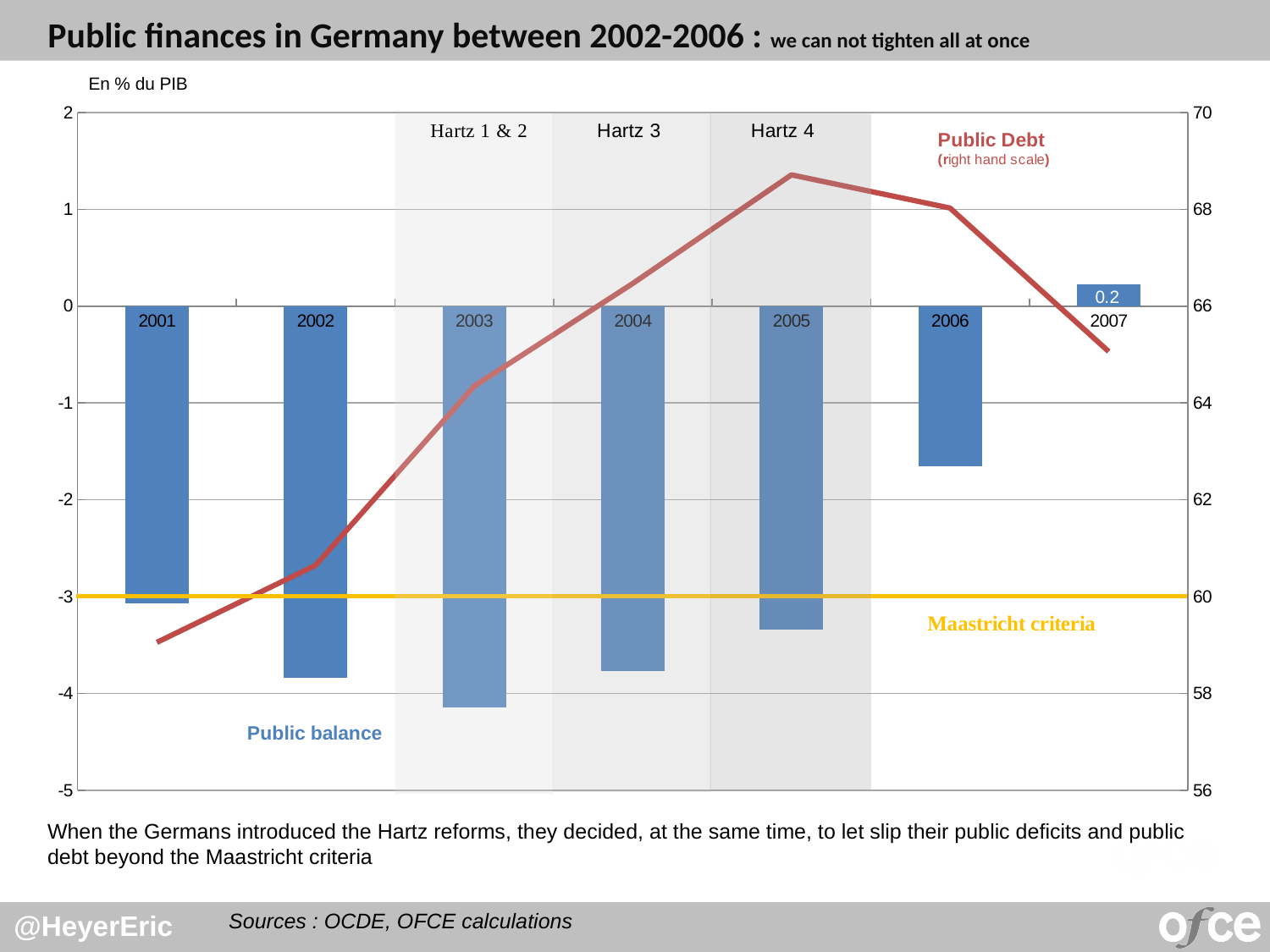

# Public finances in Germany between 2002-2006 : we can not tighten all at once
En % du PIB

### Chart

| Category | Déficit all | Déficit Fra |
|---|---|---|
| 2001 | -3.071171368037014 | 59.05474903328164 |
| 2002 | -3.839814962215207 | 60.6468222382455 |
| 2003 | -4.14452364015083 | 64.34830922591242 |
| 2004 | -3.771602428517267 | 66.4704955253336 |
| 2005 | -3.33676974397991 | 68.71268305639468 |
| 2006 | -1.6519500267837126 | 68.0266843496743 |
| 2007 | 0.22777732094400588 | 65.06315681276209 |
When the Germans introduced the Hartz reforms, they decided, at the same time, to let slip their public deficits and public debt beyond the Maastricht criteria
Sources : OCDE, OFCE calculations